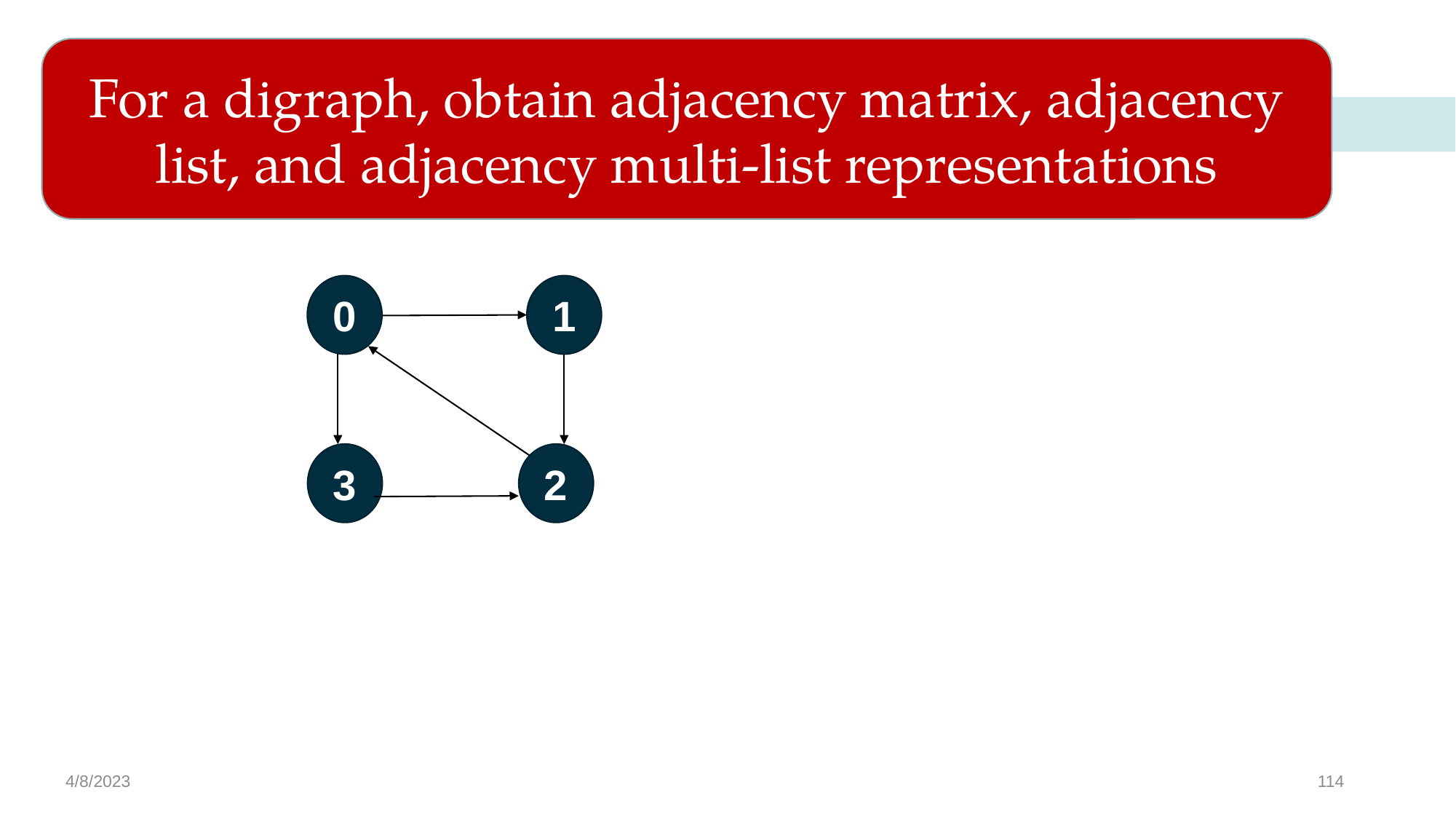

For a digraph, obtain adjacency matrix, adjacency list, and adjacency multi-list representations
0
1
3
2
4/8/2023

114